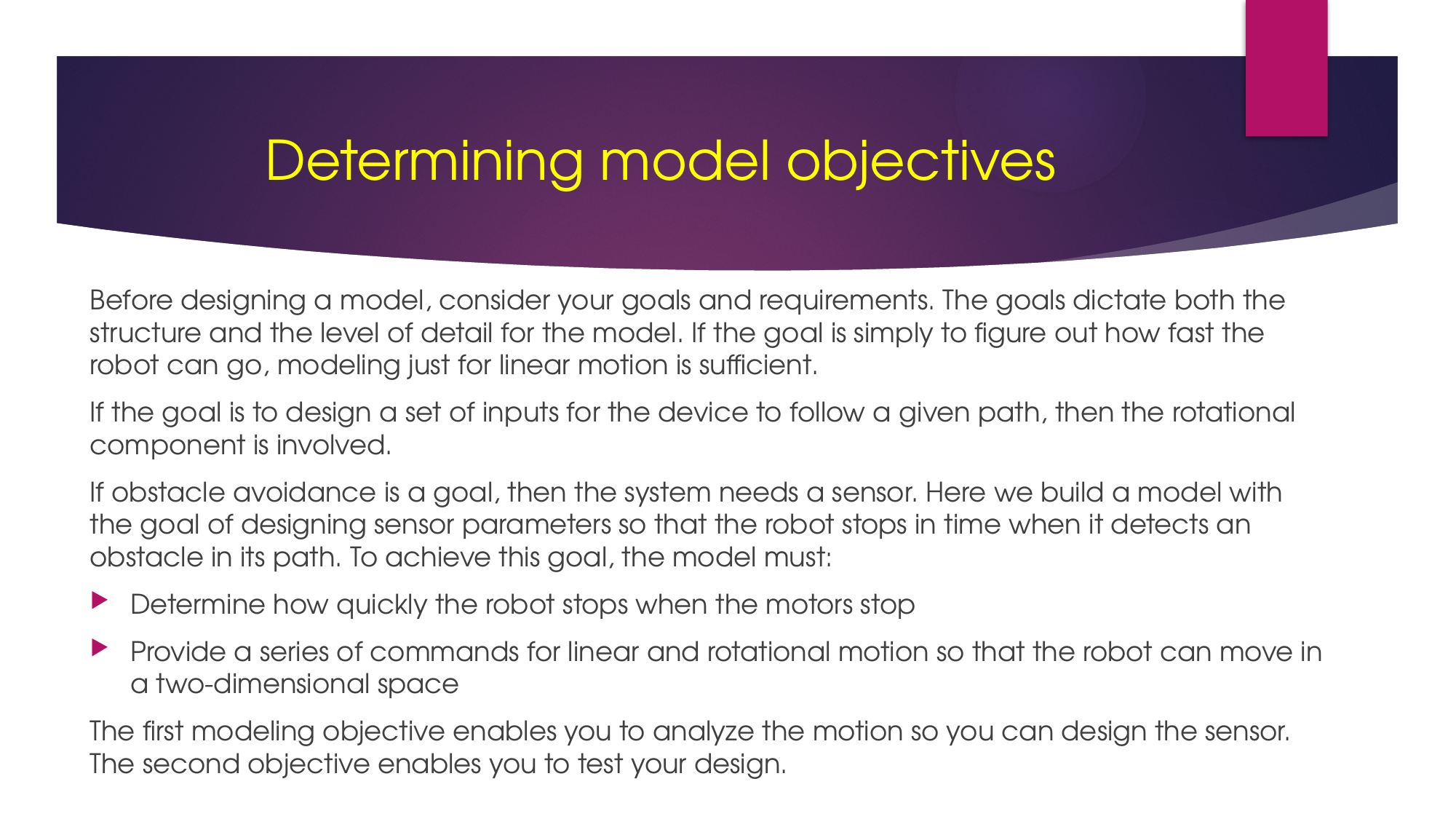

# Determining model objectives
Before designing a model, consider your goals and requirements. The goals dictate both the structure and the level of detail for the model. If the goal is simply to figure out how fast the robot can go, modeling just for linear motion is sufficient.
If the goal is to design a set of inputs for the device to follow a given path, then the rotational component is involved.
If obstacle avoidance is a goal, then the system needs a sensor. Here we build a model with the goal of designing sensor parameters so that the robot stops in time when it detects an obstacle in its path. To achieve this goal, the model must:
Determine how quickly the robot stops when the motors stop
Provide a series of commands for linear and rotational motion so that the robot can move in a two-dimensional space
The first modeling objective enables you to analyze the motion so you can design the sensor. The second objective enables you to test your design.